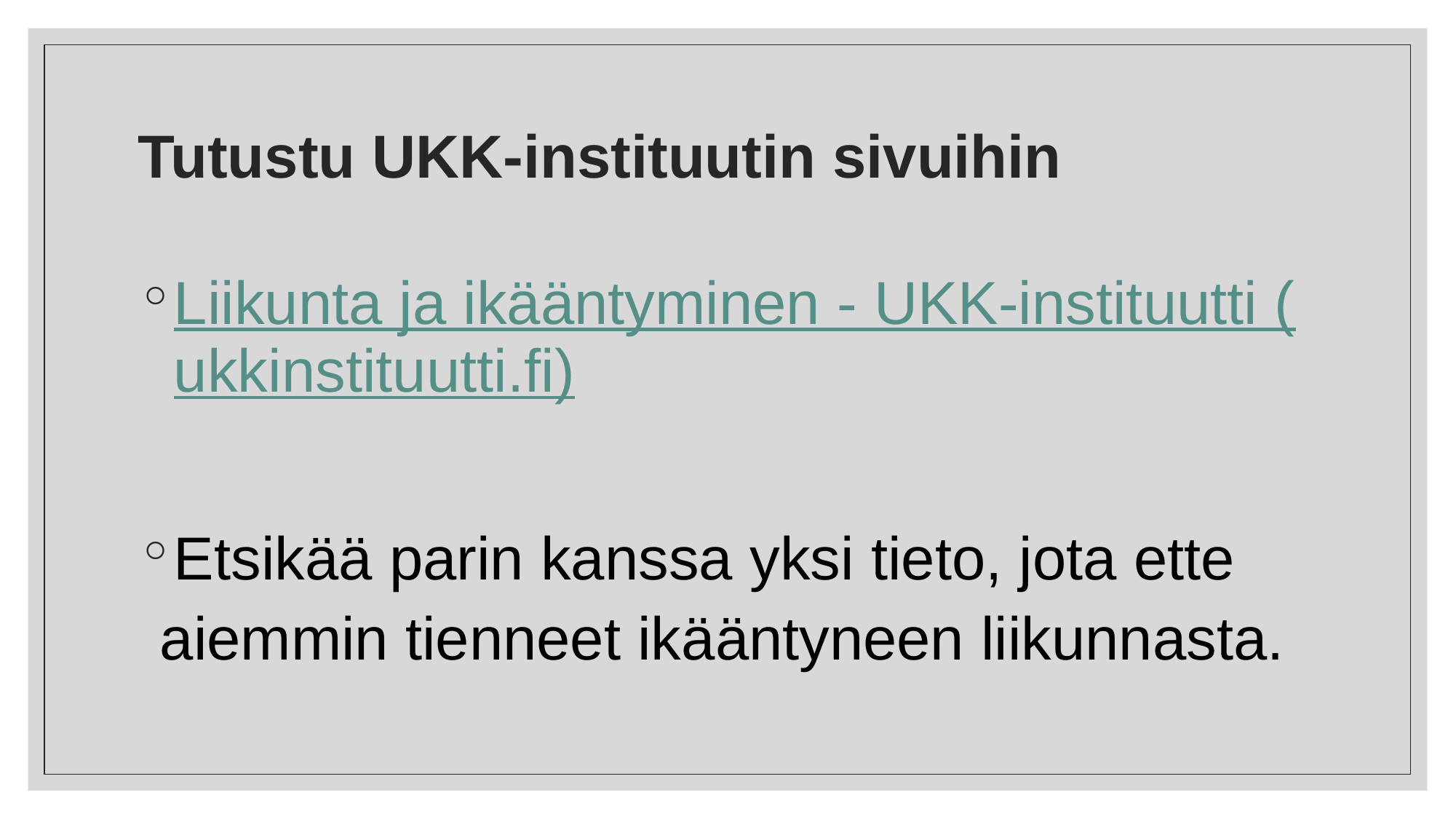

# Tutustu UKK-instituutin sivuihin
Liikunta ja ikääntyminen - UKK-instituutti (ukkinstituutti.fi)

Etsikää parin kanssa yksi tieto, jota ette aiemmin tienneet ikääntyneen liikunnasta.